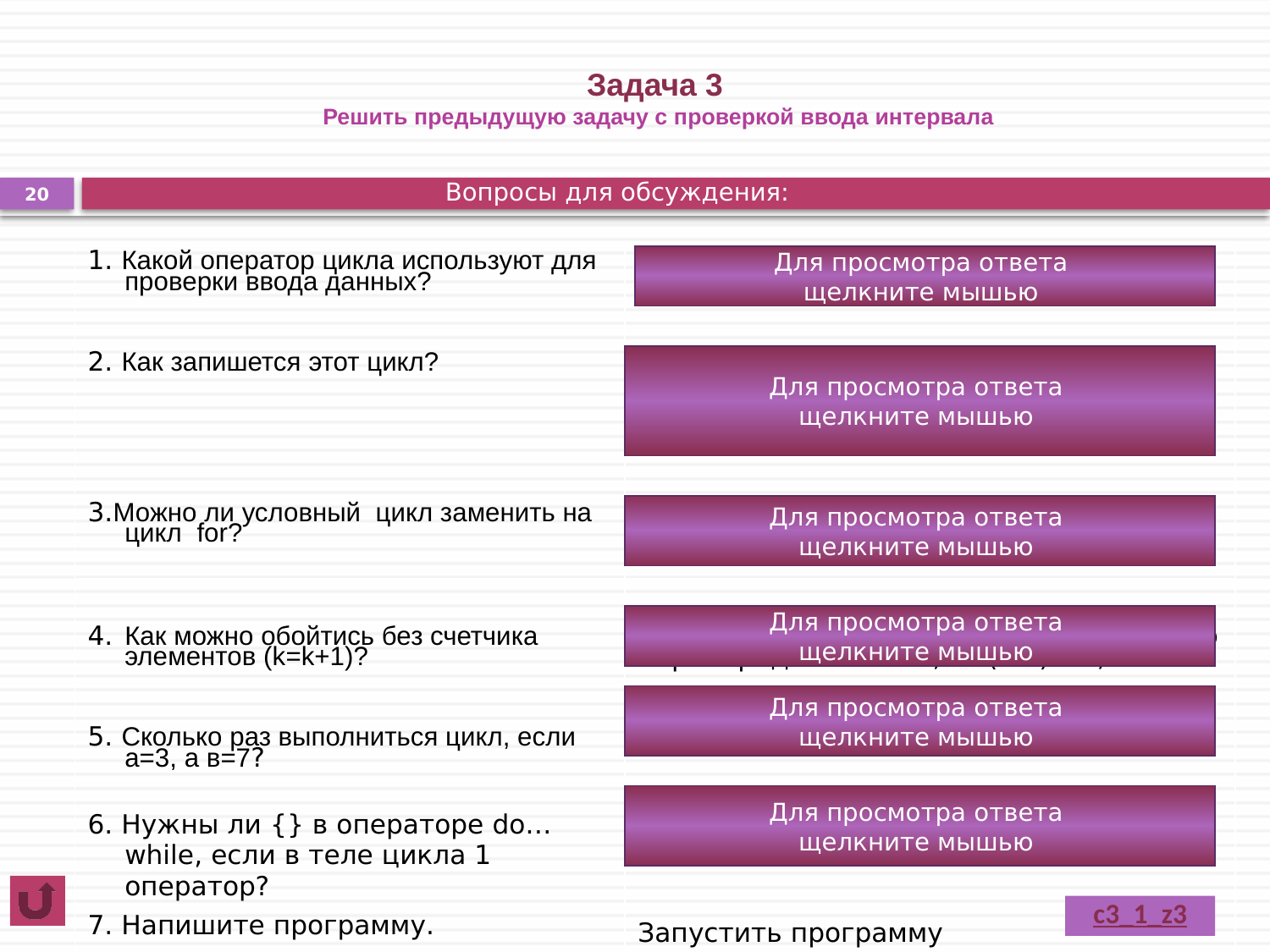

# Задача 3 Решить предыдущую задачу с проверкой ввода интервала
20
Вопросы для обсуждения:
| 1. Какой оператор цикла используют для проверки ввода данных? | do … while |
| --- | --- |
| 2. Как запишется этот цикл? | do { cout <<" a,b "; cin >>a>>b;} while (a>b); |
| 3.Можно ли условный цикл заменить на цикл for? | Да. for (;a<b;) |
| 4. Как можно обойтись без счетчика элементов (k=k+1)? | a – переменная цикла, поэтому ее нужно переопределить k=a;k= (b-k) +1; |
| 5. Сколько раз выполниться цикл, если а=3, а в=7? | (b-a) +1 =5 раз |
| 6. Нужны ли {} в операторе do… while, если в теле цикла 1 оператор? | Да. |
| 7. Напишите программу. | Запустить программу |
Для просмотра ответа
щелкните мышью
Для просмотра ответа
щелкните мышью
Для просмотра ответа
щелкните мышью
Для просмотра ответа
щелкните мышью
Для просмотра ответа
щелкните мышью
Для просмотра ответа
щелкните мышью

c3_1_z3